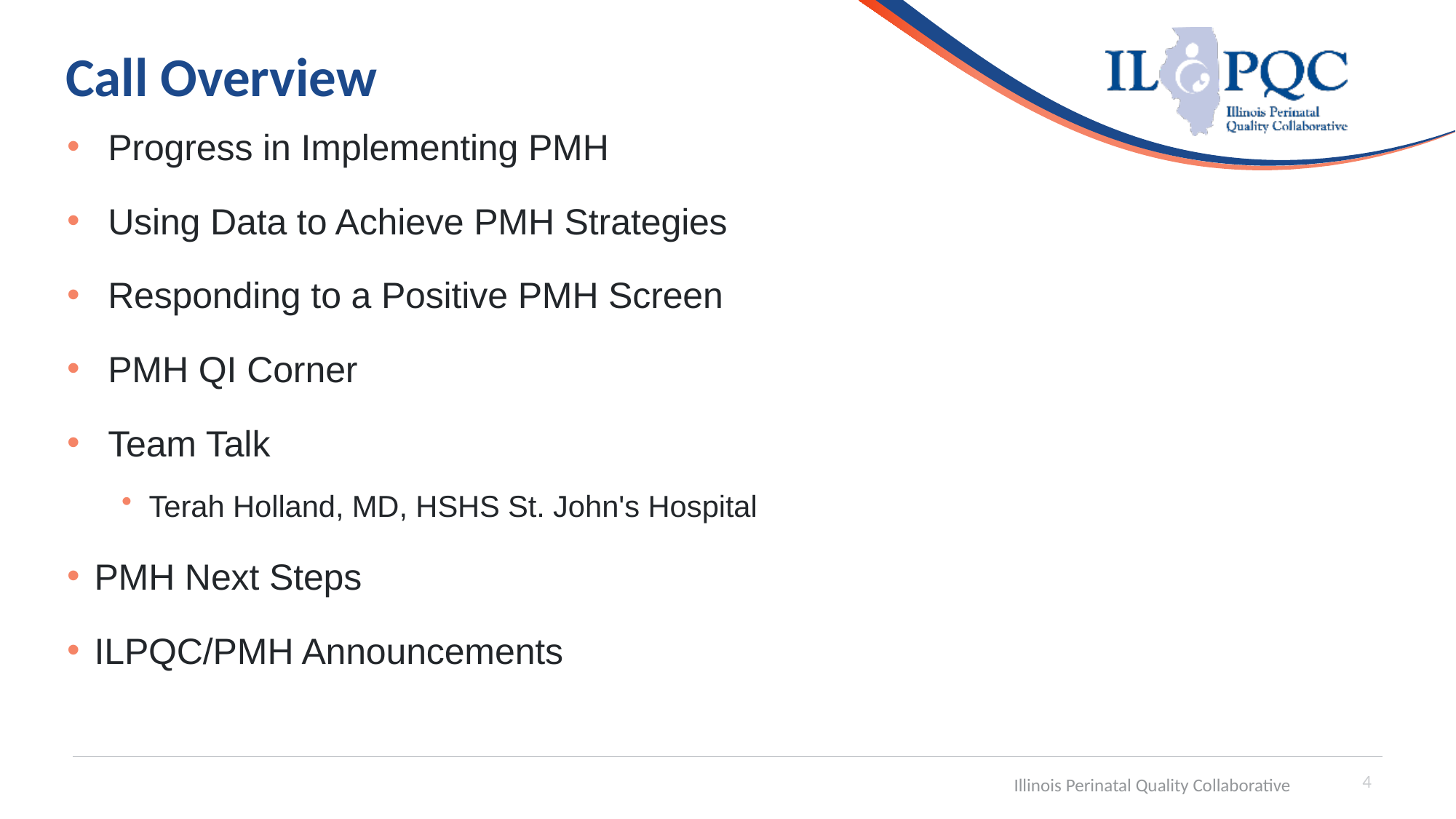

# Call Overview
Progress in Implementing PMH
Using Data to Achieve PMH Strategies
Responding to a Positive PMH Screen
PMH QI Corner
Team Talk
Terah Holland, MD, HSHS St. John's Hospital
PMH Next Steps
ILPQC/PMH Announcements

4
Illinois Perinatal Quality Collaborative